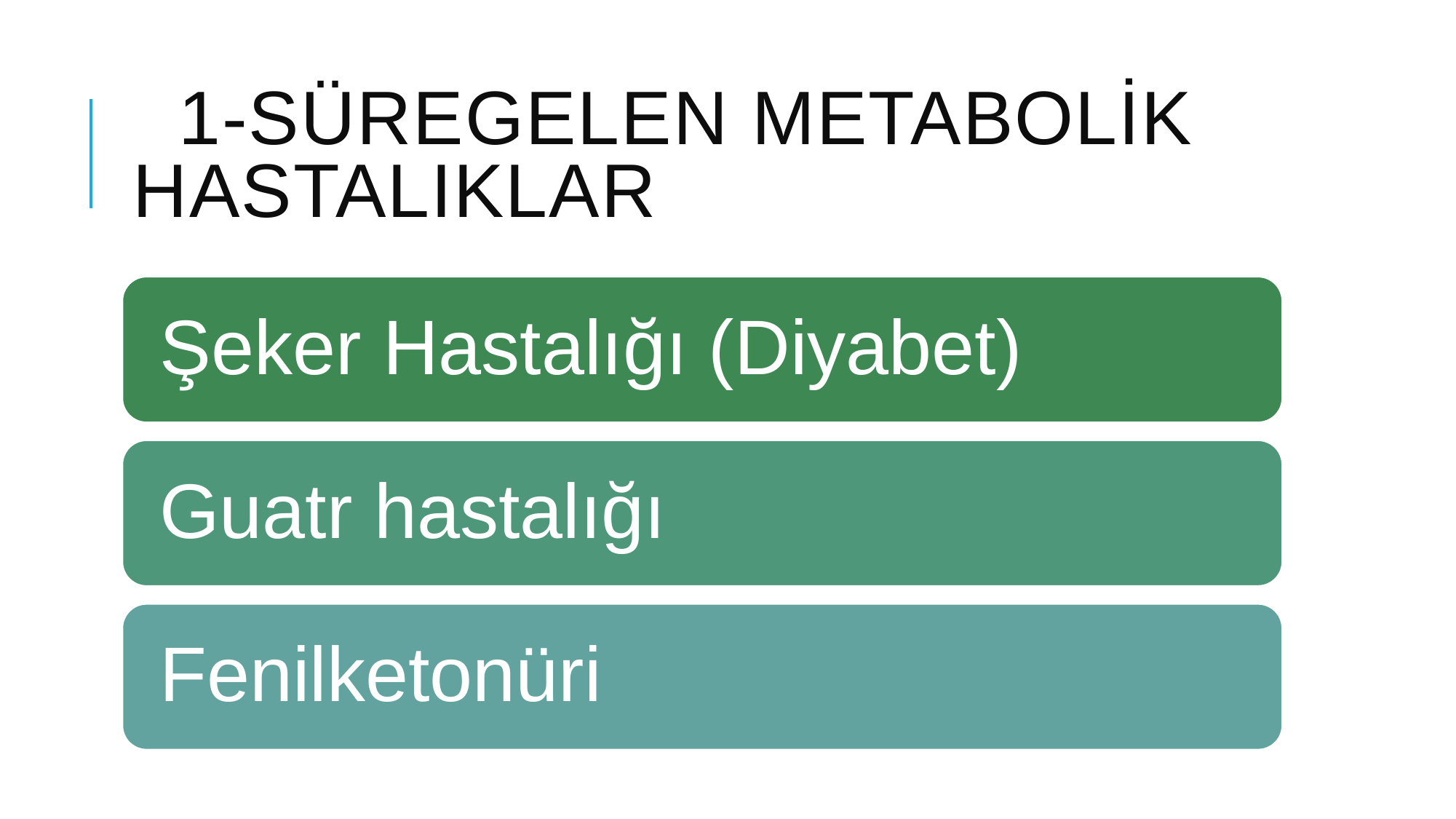

# 1-Süregelen Metabolik Hastalıklar
Şeker Hastalığı (Diyabet)
Guatr hastalığı
Fenilketonüri